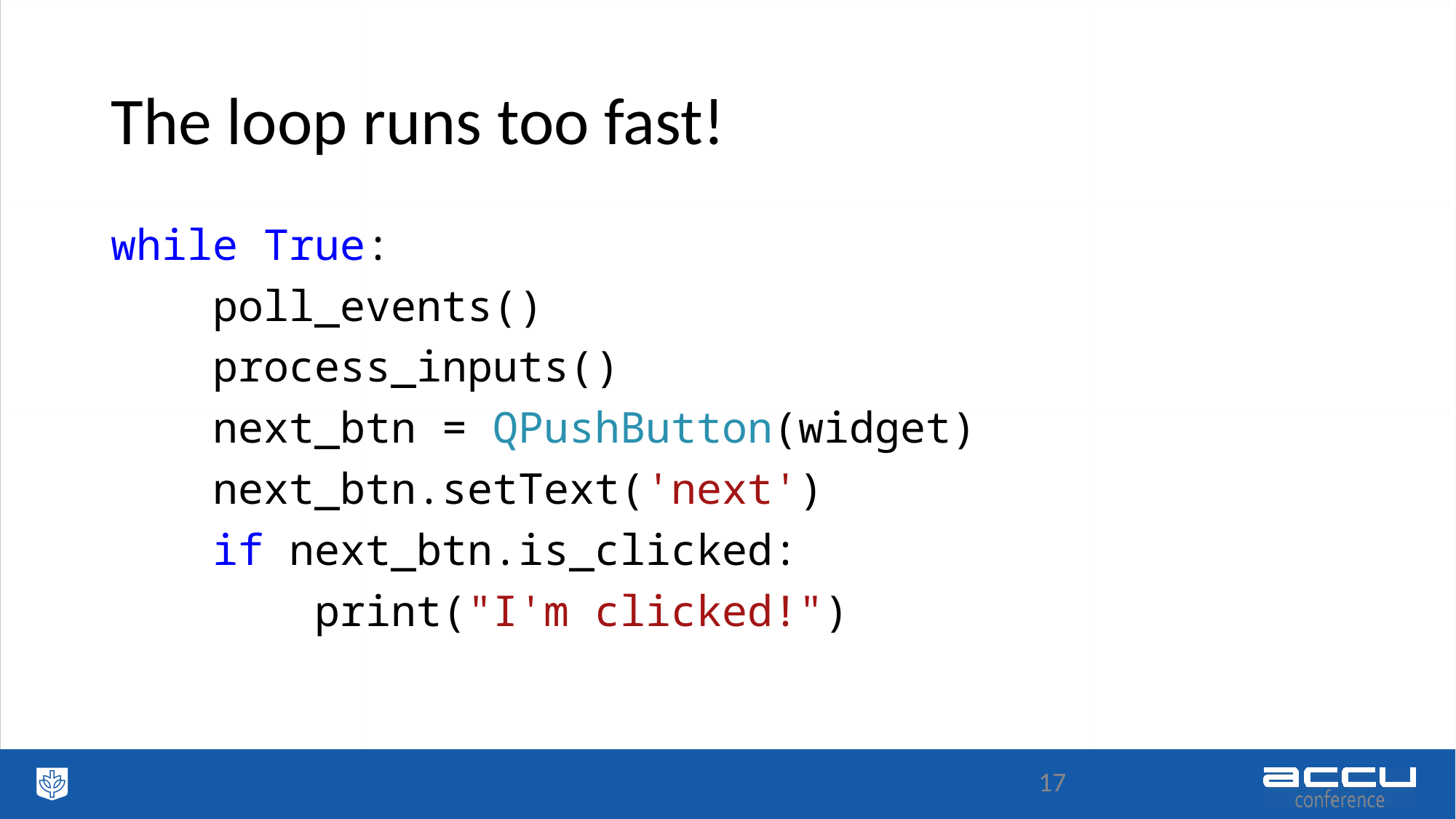

# The loop runs too fast!
while True:
    poll_events()
    process_inputs()
    next_btn = QPushButton(widget)
    next_btn.setText('next')
    if next_btn.is_clicked:
        print("I'm clicked!")

17